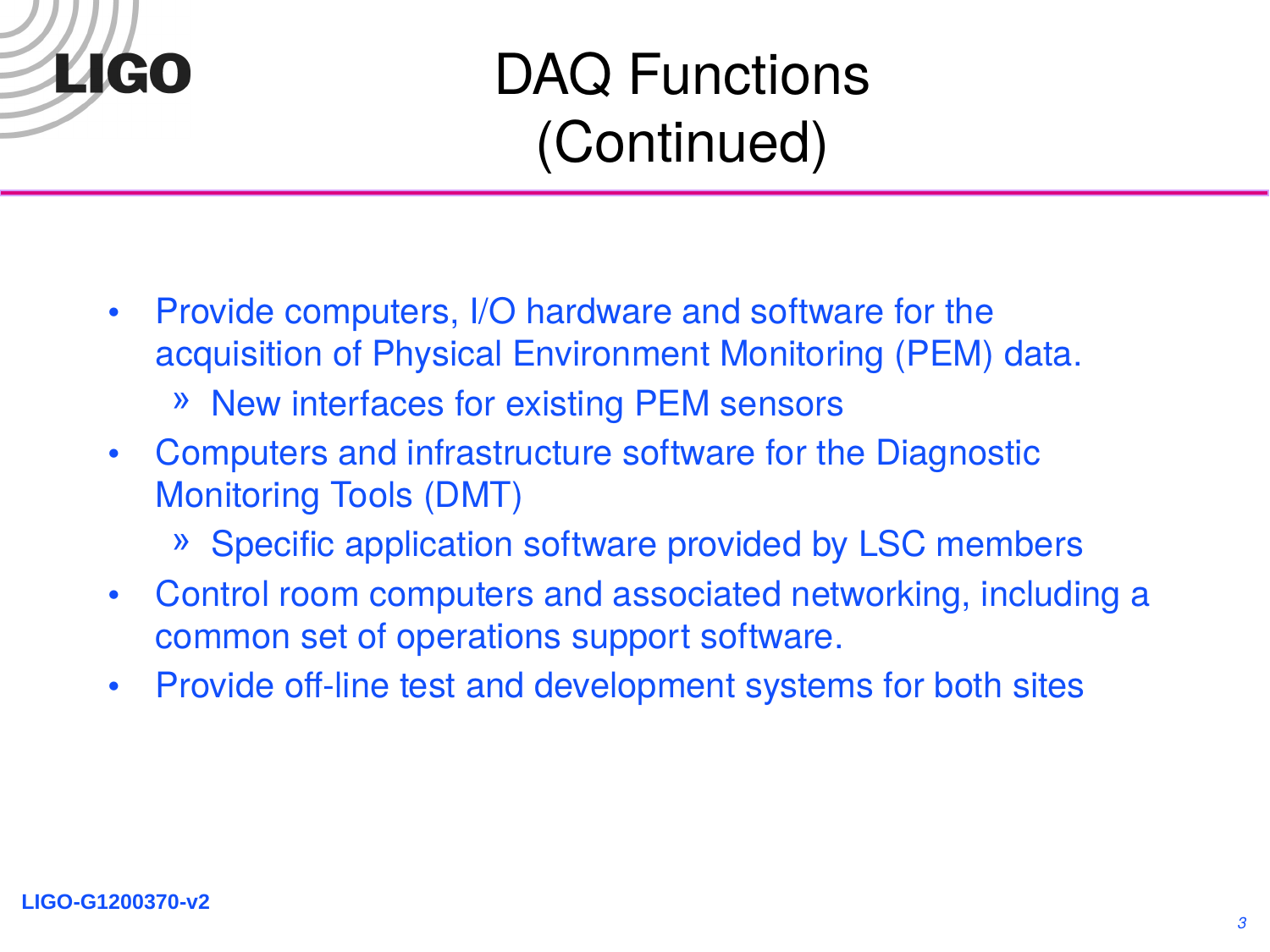

DAQ Functions
(Continued)

Provide computers, I/O hardware and software for the acquisition of Physical Environment Monitoring (PEM) data.
New interfaces for existing PEM sensors
Computers and infrastructure software for the Diagnostic Monitoring Tools (DMT)
Specific application software provided by LSC members
Control room computers and associated networking, including a common set of operations support software.
Provide off-line test and development systems for both sites
3